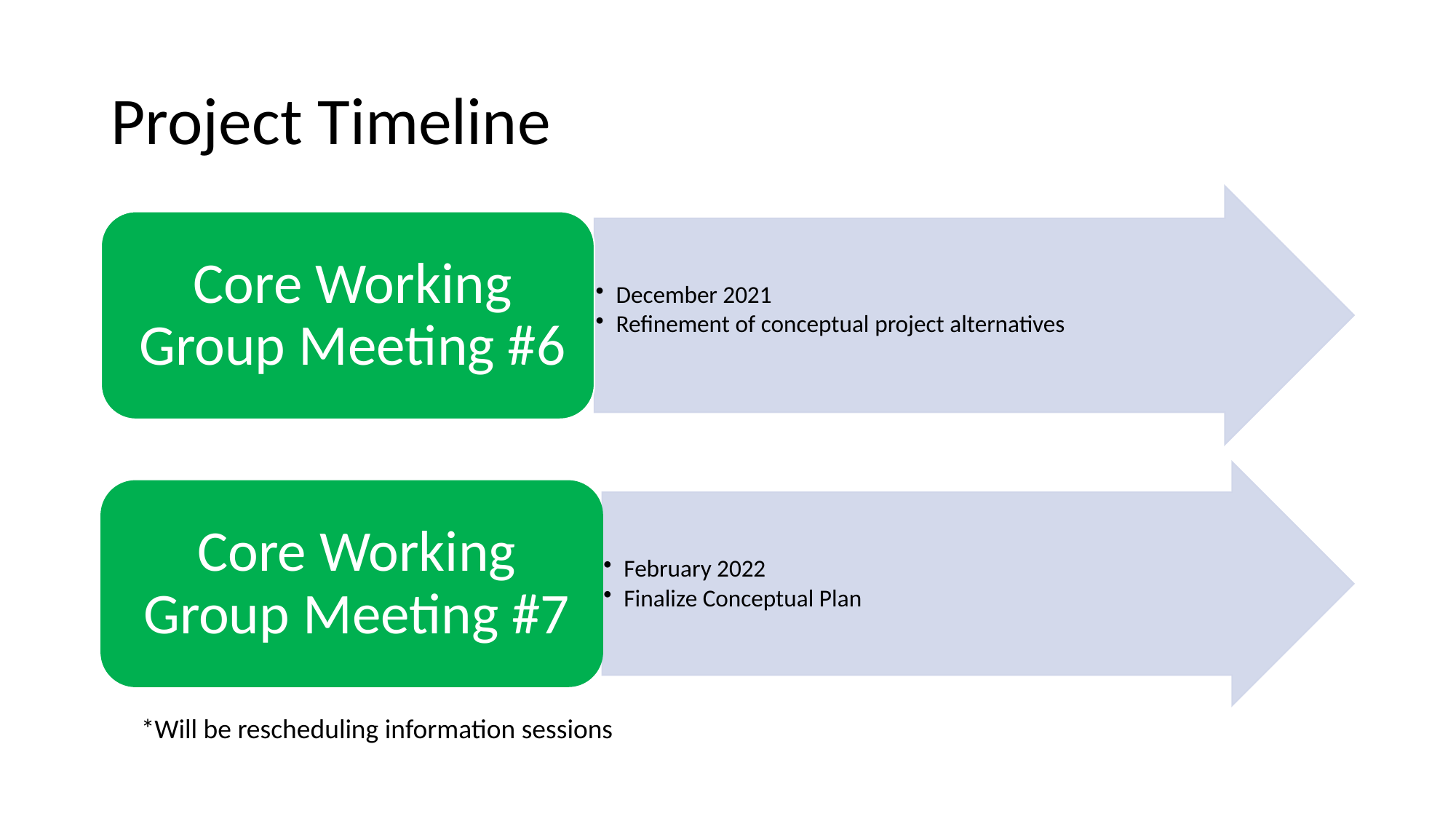

# Project Timeline

December 2021
Refinement of conceptual project alternatives
Core Working Group Meeting #6

February 2022
Finalize Conceptual Plan
Core Working Group Meeting #7
*Will be rescheduling information sessions